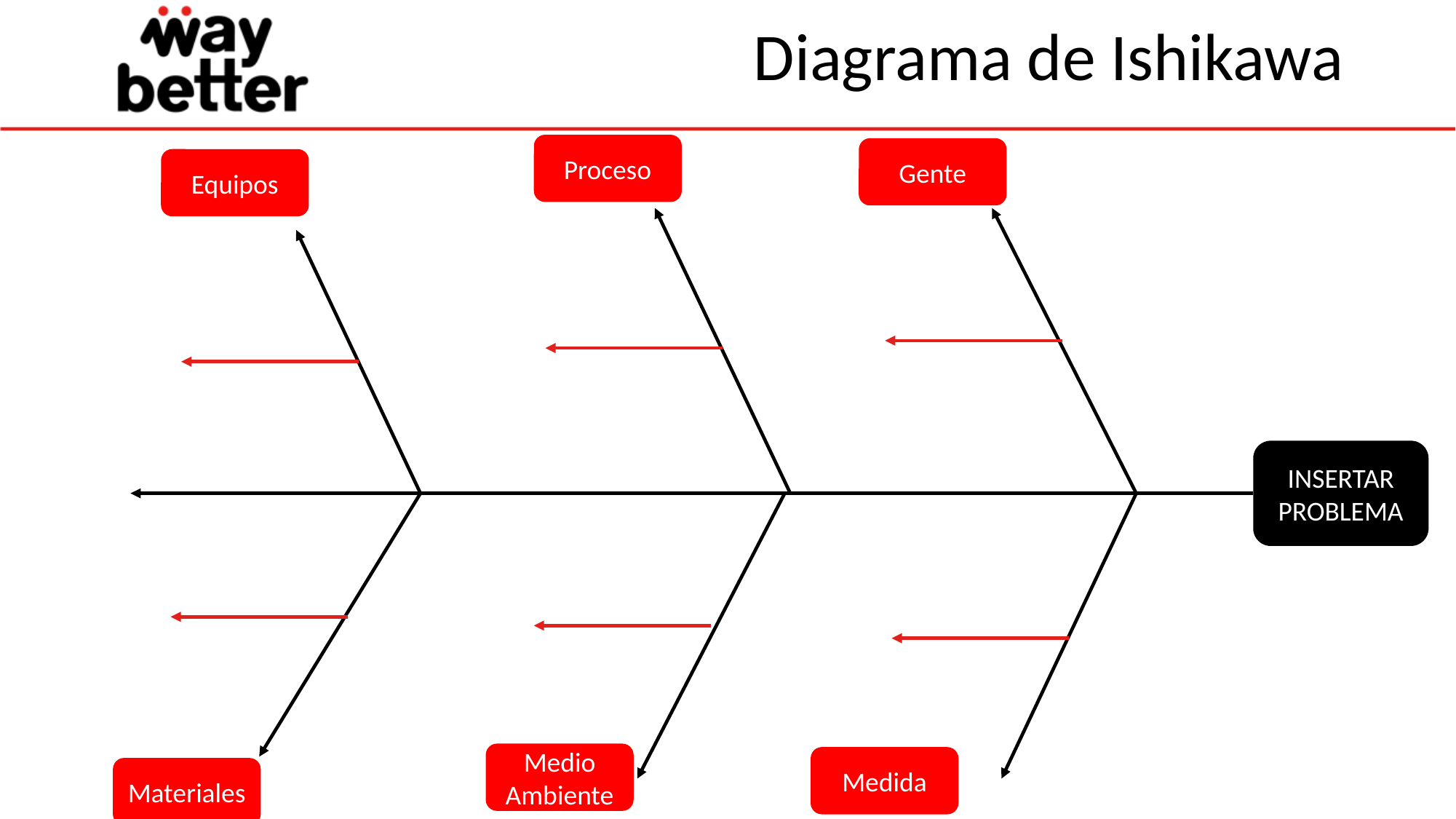

# Diagrama de Ishikawa
Proceso
Gente
Equipos
INSERTAR PROBLEMA
Medio Ambiente
Medida
Materiales